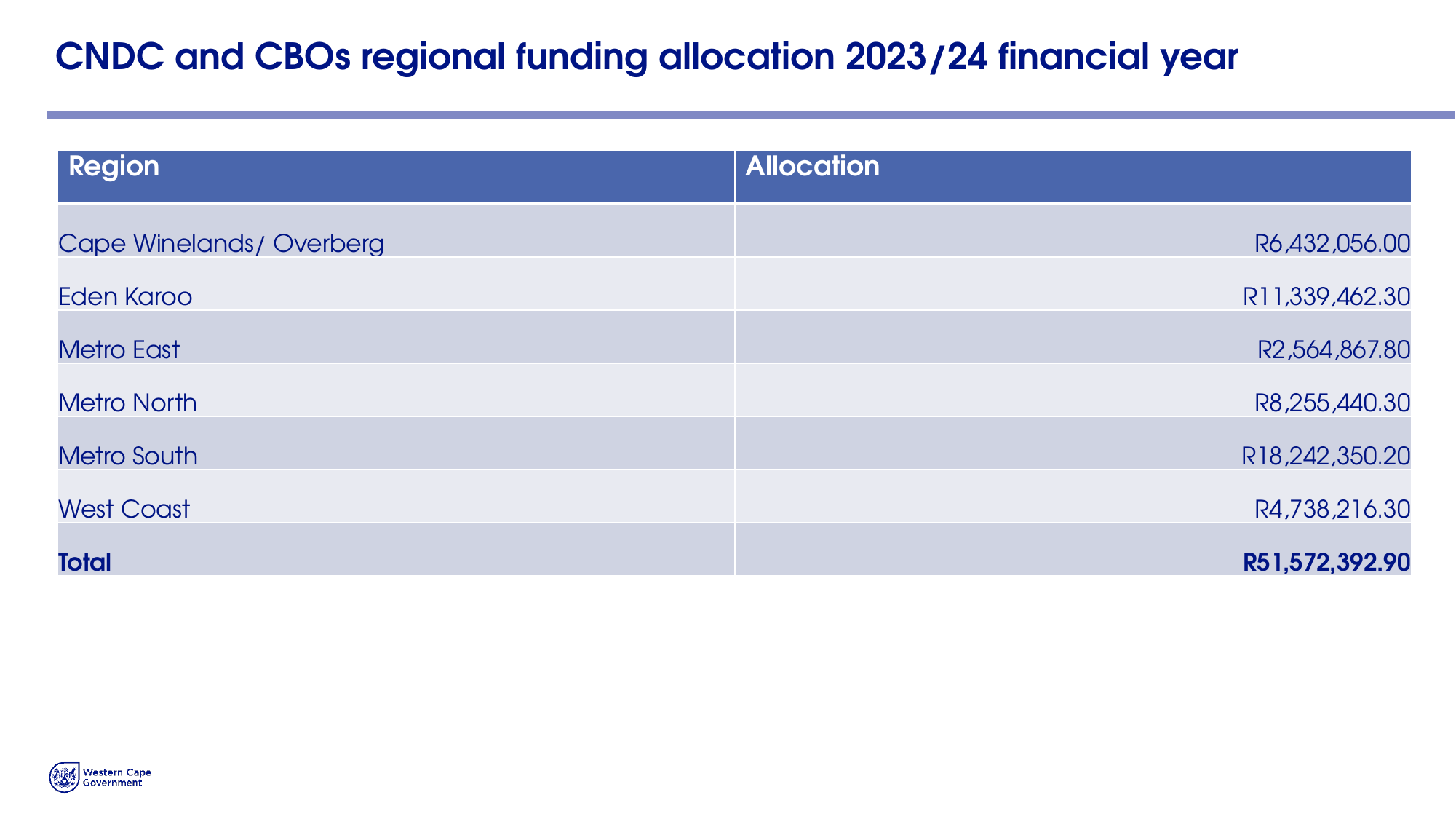

# CNDC and CBOs regional funding allocation 2023/24 financial year
| Region | Allocation |
| --- | --- |
| Cape Winelands/ Overberg | R6,432,056.00 |
| Eden Karoo | R11,339,462.30 |
| Metro East | R2,564,867.80 |
| Metro North | R8,255,440.30 |
| Metro South | R18,242,350.20 |
| West Coast | R4,738,216.30 |
| Total | R51,572,392.90 |